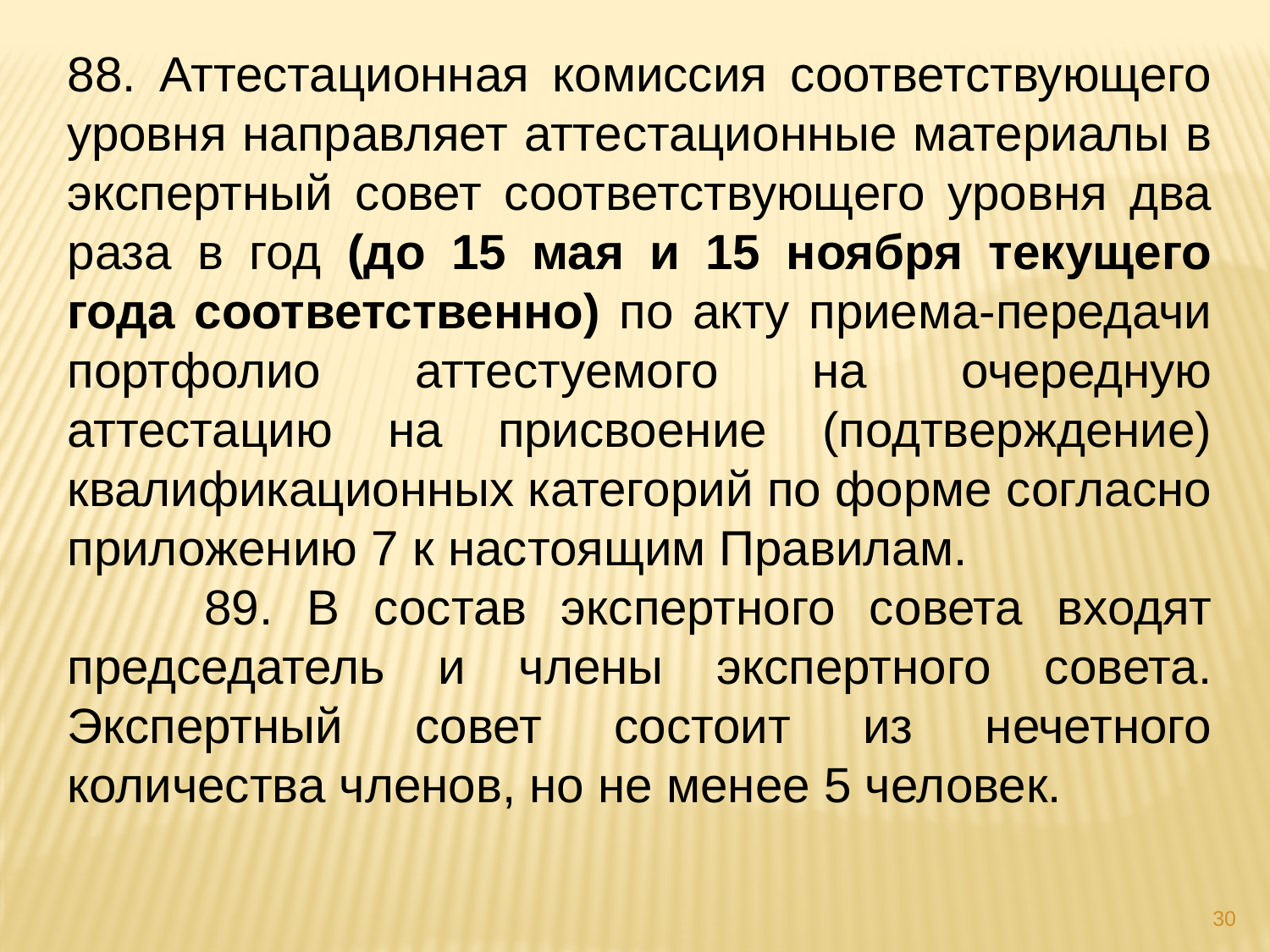

88. Аттестационная комиссия соответствующего уровня направляет аттестационные материалы в экспертный совет соответствующего уровня два раза в год (до 15 мая и 15 ноября текущего года соответственно) по акту приема-передачи портфолио аттестуемого на очередную аттестацию на присвоение (подтверждение) квалификационных категорий по форме согласно приложению 7 к настоящим Правилам.
       89. В состав экспертного совета входят председатель и члены экспертного совета. Экспертный совет состоит из нечетного количества членов, но не менее 5 человек.

30